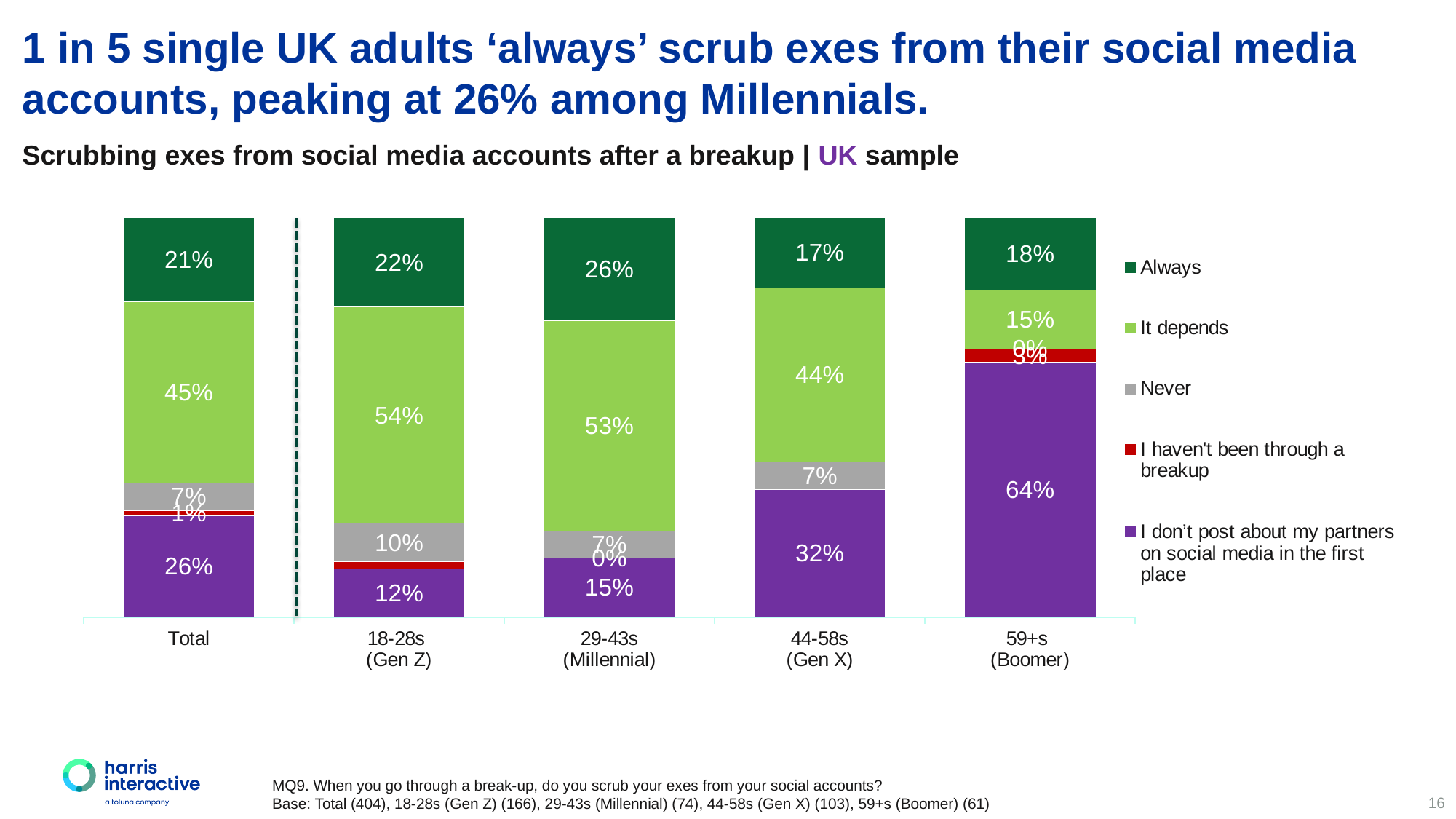

1 in 5 single UK adults ‘always’ scrub exes from their social media accounts, peaking at 26% among Millennials.
Scrubbing exes from social media accounts after a breakup | UK sample

### Chart

| Category | I don’t post about my partners on social media in the first place | I haven't been through a breakup | Never | It depends | Always |
|---|---|---|---|---|---|
| Total | 0.255 | 0.0124 | 0.0693 | 0.45299999999999996 | 0.2104 |
| 18-28s
(Gen Z) | 0.12050000000000001 | 0.0181 | 0.0964 | 0.5422 | 0.2229 |
| 29-43s
(Millennial) | 0.14859999999999998 | 0.0 | 0.0676 | 0.527 | 0.2568 |
| 44-58s
(Gen X) | 0.3204 | 0.0 | 0.068 | 0.43689999999999996 | 0.1748 |
| 59+s
(Boomer) | 0.6393 | 0.032799999999999996 | 0.0 | 0.1475 | 0.18030000000000002 |
MQ9. When you go through a break-up, do you scrub your exes from your social accounts?
Base: Total (404), 18-28s (Gen Z) (166), 29-43s (Millennial) (74), 44-58s (Gen X) (103), 59+s (Boomer) (61)
16